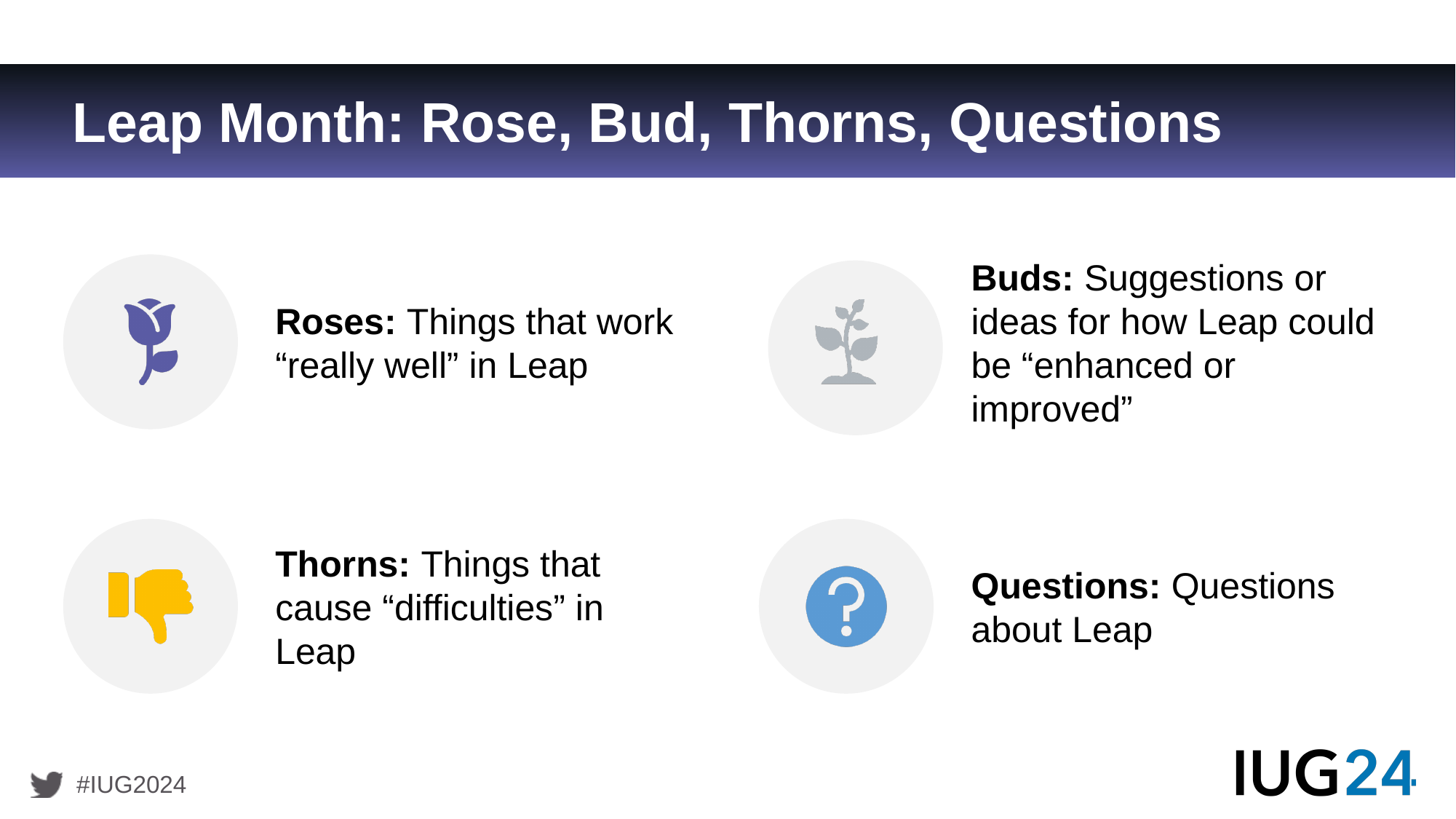

# Leap Month: Rose, Bud, Thorns, Questions
Roses: Things that work “really well” in Leap
Buds: Suggestions or ideas for how Leap could be “enhanced or improved”
Thorns: Things that cause “difficulties” in Leap
Questions: Questions about Leap